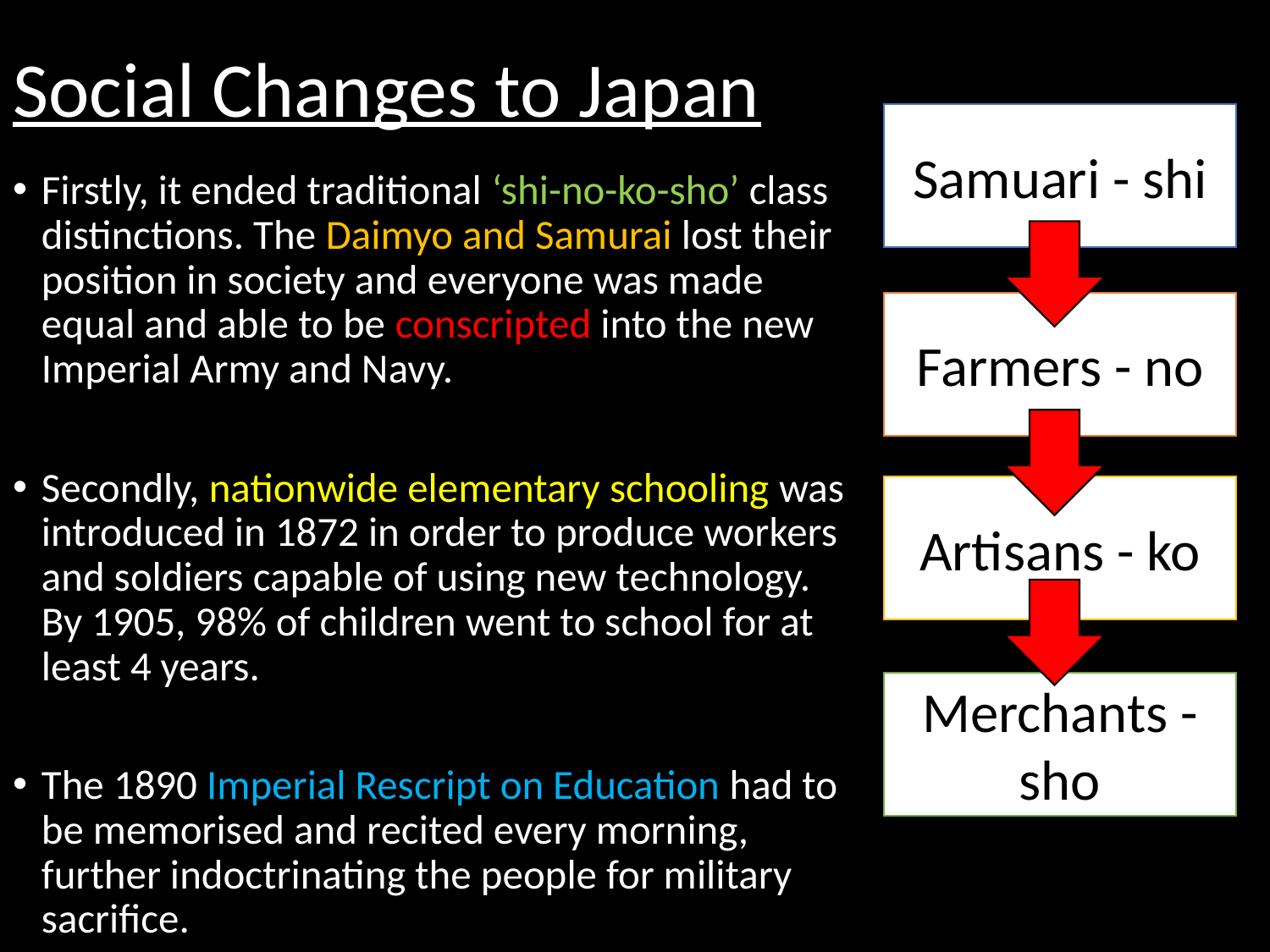

# Social Changes to Japan
Samuari - shi
Firstly, it ended traditional ‘shi-no-ko-sho’ class distinctions. The Daimyo and Samurai lost their position in society and everyone was made equal and able to be conscripted into the new Imperial Army and Navy.

Secondly, nationwide elementary schooling was introduced in 1872 in order to produce workers and soldiers capable of using new technology. By 1905, 98% of children went to school for at least 4 years.

The 1890 Imperial Rescript on Education had to be memorised and recited every morning, further indoctrinating the people for military sacrifice.

Farmers - no

Artisans - ko

Merchants - sho